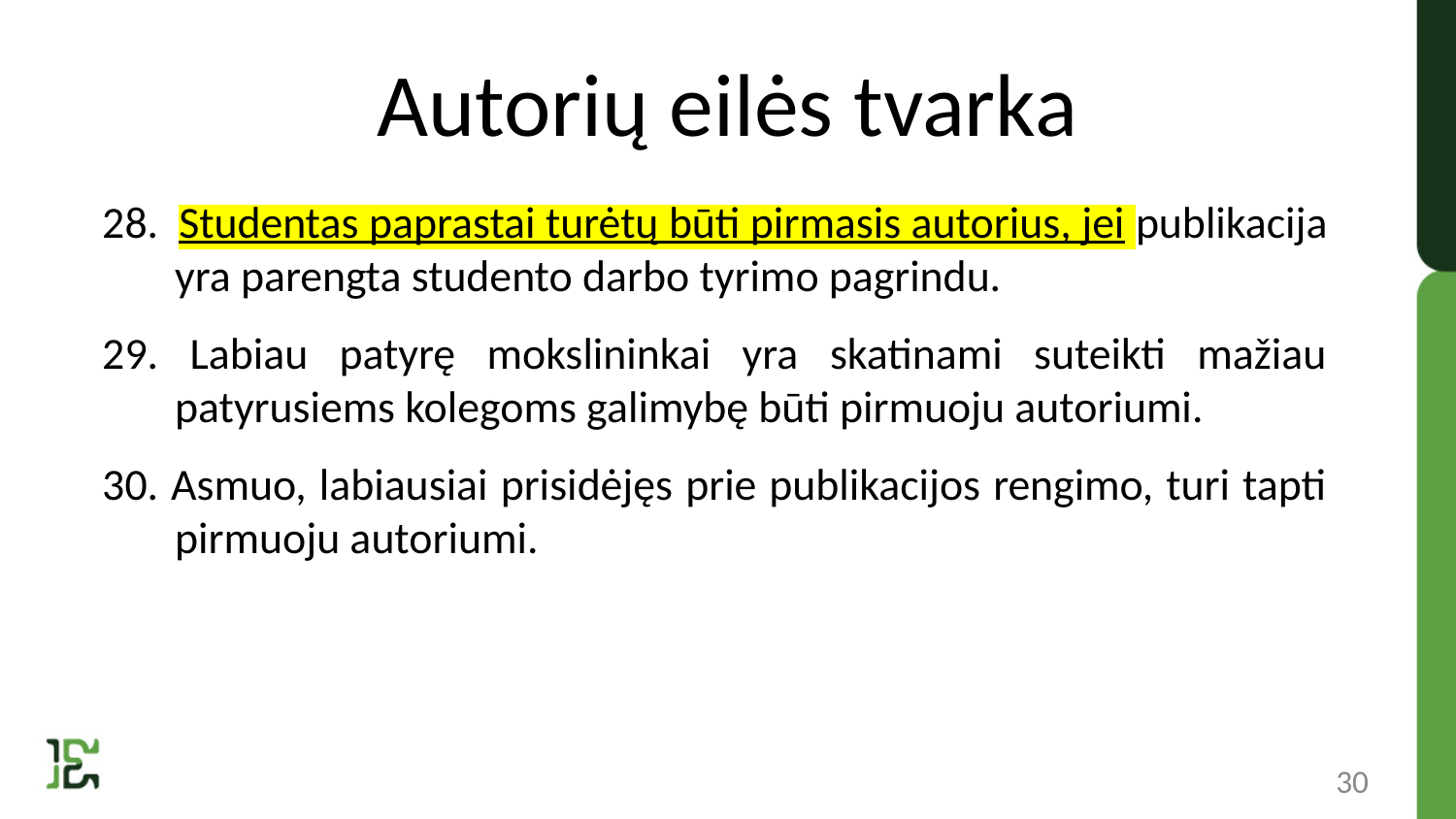

# Autorių eilės tvarka
28.  Studentas paprastai turėtų būti pirmasis autorius, jei publikacija yra parengta studento darbo tyrimo pagrindu.
29. Labiau patyrę mokslininkai yra skatinami suteikti mažiau patyrusiems kolegoms galimybę būti pirmuoju autoriumi.
30. Asmuo, labiausiai prisidėjęs prie publikacijos rengimo, turi tapti pirmuoju autoriumi.
30